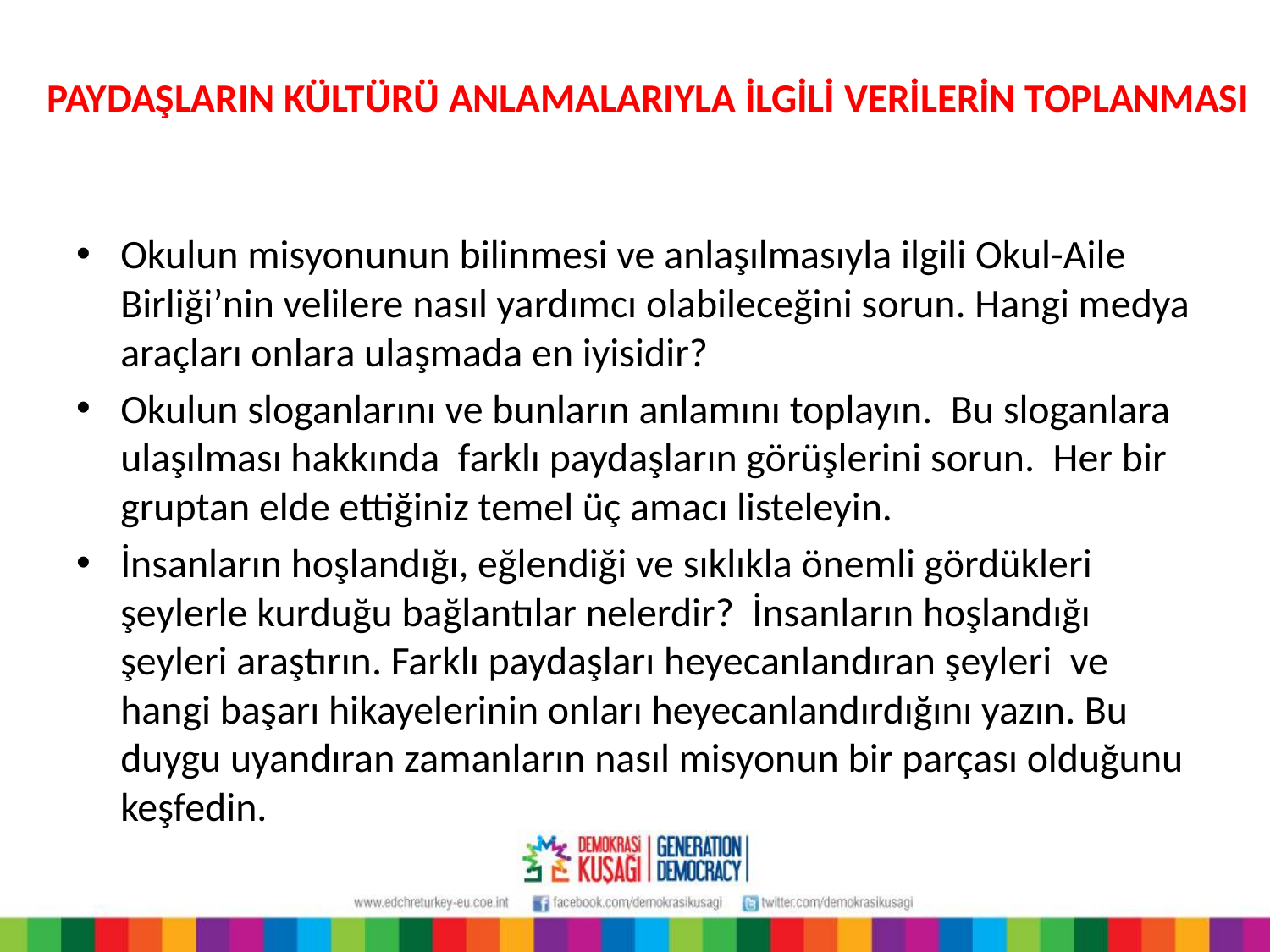

# PAYDAŞLARIN KÜLTÜRÜ ANLAMALARIYLA İLGİLİ VERİLERİN TOPLANMASI
Okulun misyonunun bilinmesi ve anlaşılmasıyla ilgili Okul-Aile Birliği’nin velilere nasıl yardımcı olabileceğini sorun. Hangi medya araçları onlara ulaşmada en iyisidir?
Okulun sloganlarını ve bunların anlamını toplayın.  Bu sloganlara ulaşılması hakkında  farklı paydaşların görüşlerini sorun.  Her bir gruptan elde ettiğiniz temel üç amacı listeleyin.
İnsanların hoşlandığı, eğlendiği ve sıklıkla önemli gördükleri şeylerle kurduğu bağlantılar nelerdir?  İnsanların hoşlandığı şeyleri araştırın. Farklı paydaşları heyecanlandıran şeyleri  ve hangi başarı hikayelerinin onları heyecanlandırdığını yazın. Bu duygu uyandıran zamanların nasıl misyonun bir parçası olduğunu keşfedin.